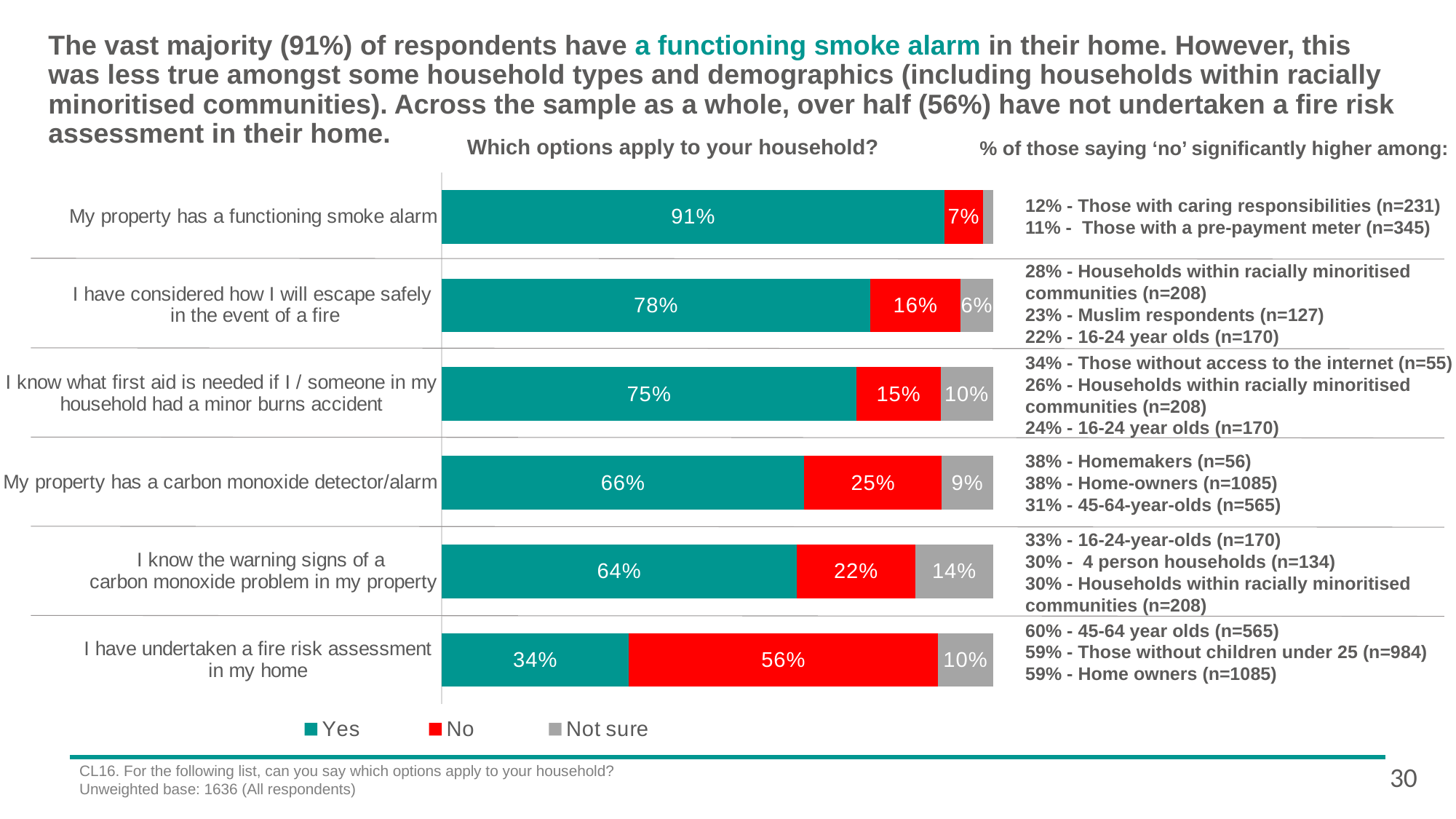

# The vast majority (91%) of respondents have a functioning smoke alarm in their home. However, this was less true amongst some household types and demographics (including households within racially minoritised communities). Across the sample as a whole, over half (56%) have not undertaken a fire risk assessment in their home.
% of those saying ‘no’ significantly higher among:
Which options apply to your household?

### Chart

| Category | Yes | No  | Not sure  |
|---|---|---|---|
| My property has a functioning smoke alarm | 0.912247999592162 | 0.0693590134776159 | 0.0183929869302229 |
| I have considered how I will escape safely
in the event of a fire | 0.777613720819288 | 0.16369741638286 | 0.0586888627978557 |
| I know what first aid is needed if I / someone in my household had a minor burns accident | 0.752602039563487 | 0.15226472799315 | 0.0951332324433653 |
| My property has a carbon monoxide detector/alarm | 0.657806586555365 | 0.249647002369291 | 0.0925464110753453 |
| I know the warning signs of a
carbon monoxide problem in my property | 0.64397515981605 | 0.215571447433166 | 0.140453392750785 |
| I have undertaken a fire risk assessment
in my home  | 0.339298142493257 | 0.561221517091836 | 0.0994803404149089 |
12% - Those with caring responsibilities (n=231)
11% -  Those with a pre-payment meter (n=345)
28% - Households within racially minoritised communities (n=208)
23% - Muslim respondents (n=127)
22% - 16-24 year olds (n=170)
34% - Those without access to the internet (n=55)
26% - Households within racially minoritised communities (n=208)
24% - 16-24 year olds (n=170)
38% - Homemakers (n=56)
38% - Home-owners (n=1085)
31% - 45-64-year-olds (n=565)
33% - 16-24-year-olds (n=170)
30% -  4 person households (n=134)
30% - Households within racially minoritised communities (n=208)
60% - 45-64 year olds (n=565)
59% - Those without children under 25 (n=984)
59% - Home owners (n=1085)
30
CL16. For the following list, can you say which options apply to your household?
Unweighted base: 1636 (All respondents)